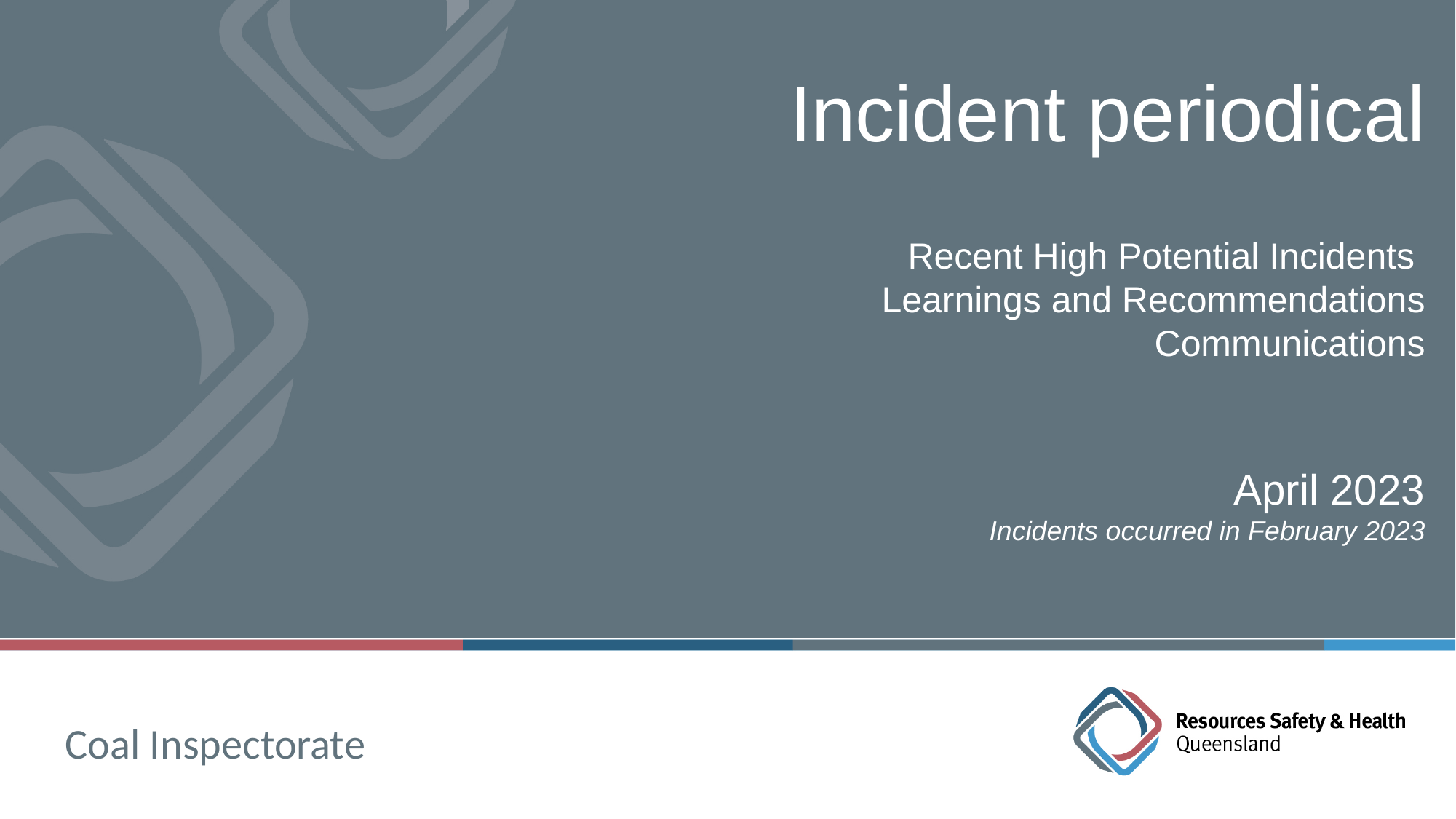

# Incident periodical
Recent High Potential Incidents
Learnings and Recommendations
Communications

April 2023
Incidents occurred in February 2023

Coal Inspectorate